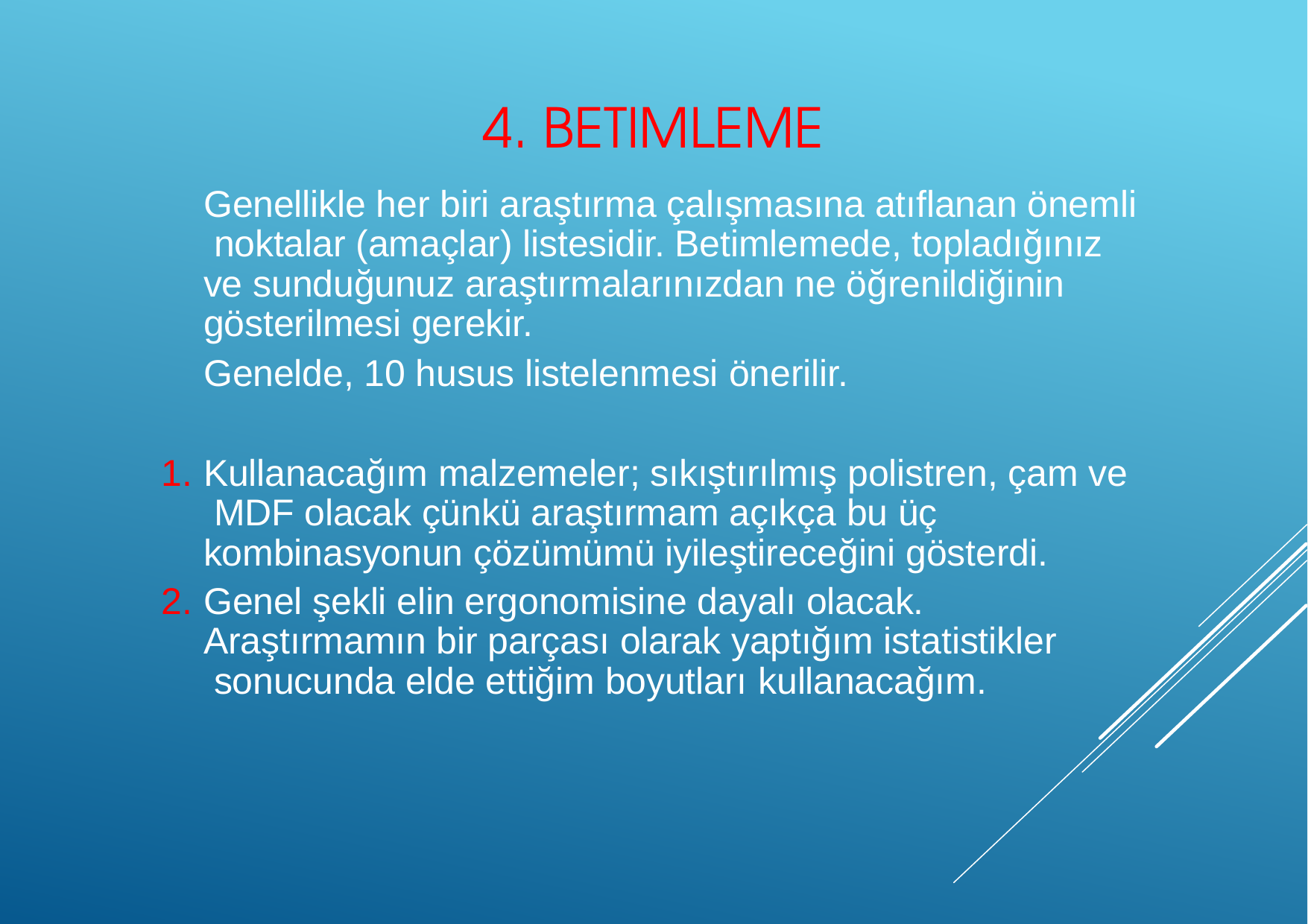

# 4. Betimleme
Genellikle her biri araştırma çalışmasına atıflanan önemli  noktalar (amaçlar) listesidir. Betimlemede, topladığınız  ve sunduğunuz araştırmalarınızdan ne öğrenildiğinin  gösterilmesi gerekir.
Genelde, 10 husus listelenmesi önerilir.

Kullanacağım malzemeler; sıkıştırılmış polistren, çam ve  MDF olacak çünkü araştırmam açıkça bu üç  kombinasyonun çözümümü iyileştireceğini gösterdi.
Genel şekli elin ergonomisine dayalı olacak.  Araştırmamın bir parçası olarak yaptığım istatistikler  sonucunda elde ettiğim boyutları kullanacağım.